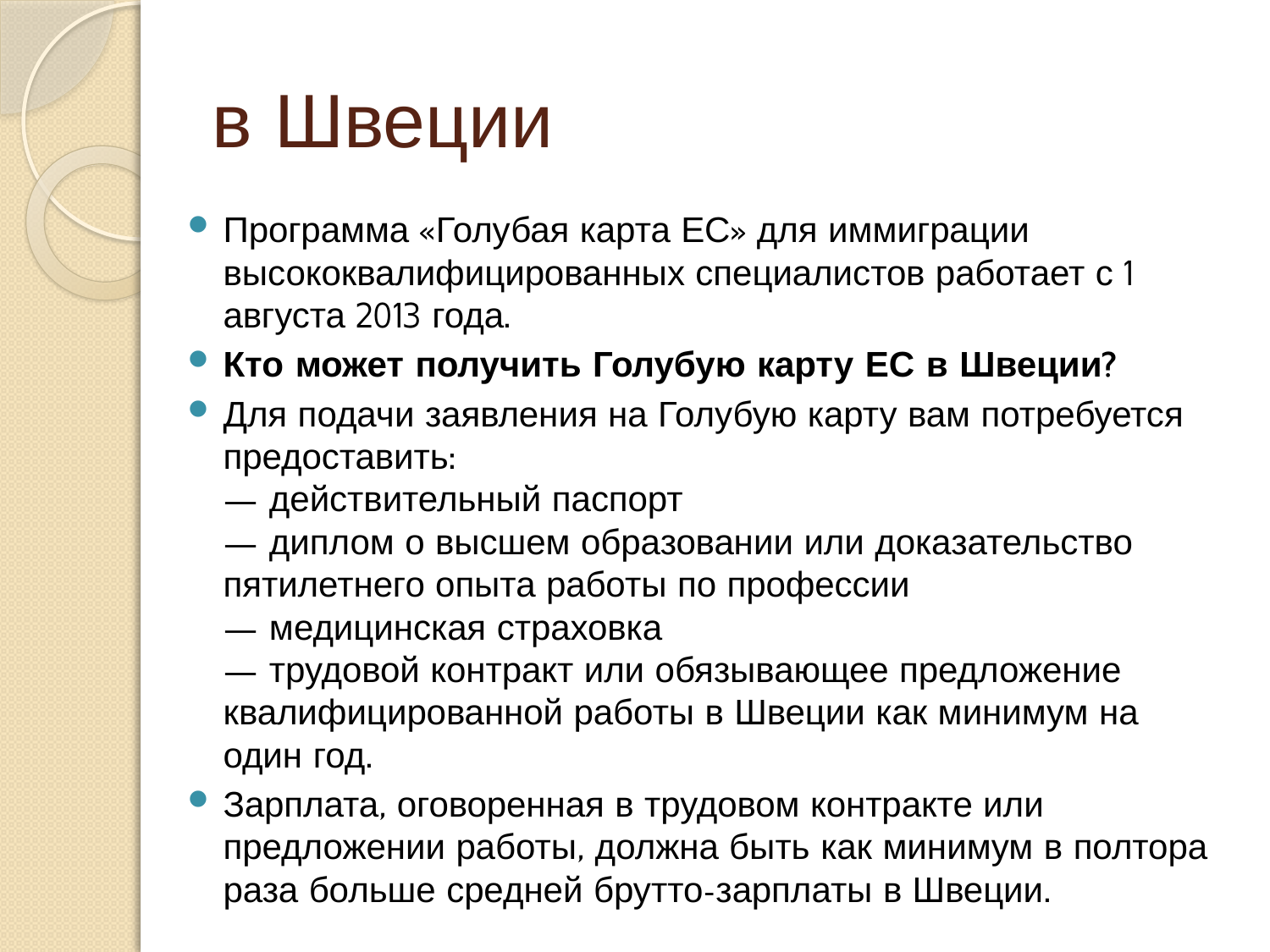

# в Швеции
Программа «Голубая карта ЕС» для иммиграции высококвалифицированных специалистов работает с 1 августа 2013 года.
Кто может получить Голубую карту ЕС в Швеции?
Для подачи заявления на Голубую карту вам потребуется предоставить:
— действительный паспорт
— диплом о высшем образовании или доказательство пятилетнего опыта работы по профессии
— медицинская страховка
— трудовой контракт или обязывающее предложение квалифицированной работы в Швеции как минимум на один год.
Зарплата, оговоренная в трудовом контракте или предложении работы, должна быть как минимум в полтора раза больше средней брутто-зарплаты в Швеции.